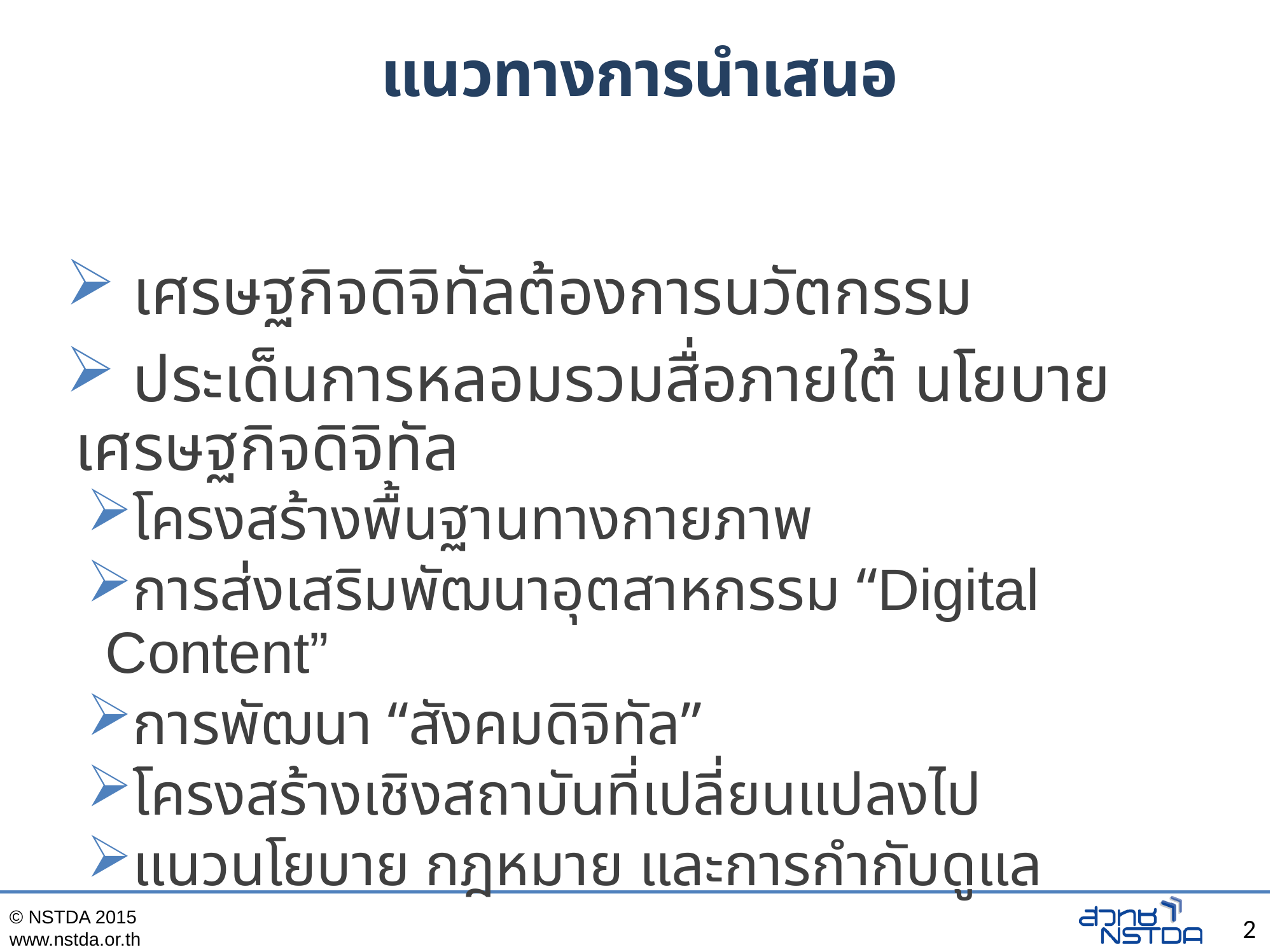

# แนวทางการนำเสนอ

 เศรษฐกิจดิจิทัลต้องการนวัตกรรม
 ประเด็นการหลอมรวมสื่อภายใต้ นโยบายเศรษฐกิจดิจิทัล
โครงสร้างพื้นฐานทางกายภาพ
การส่งเสริมพัฒนาอุตสาหกรรม “Digital Content”
การพัฒนา “สังคมดิจิทัล”
โครงสร้างเชิงสถาบันที่เปลี่ยนแปลงไป
แนวนโยบาย กฎหมาย และการกำกับดูแล

2